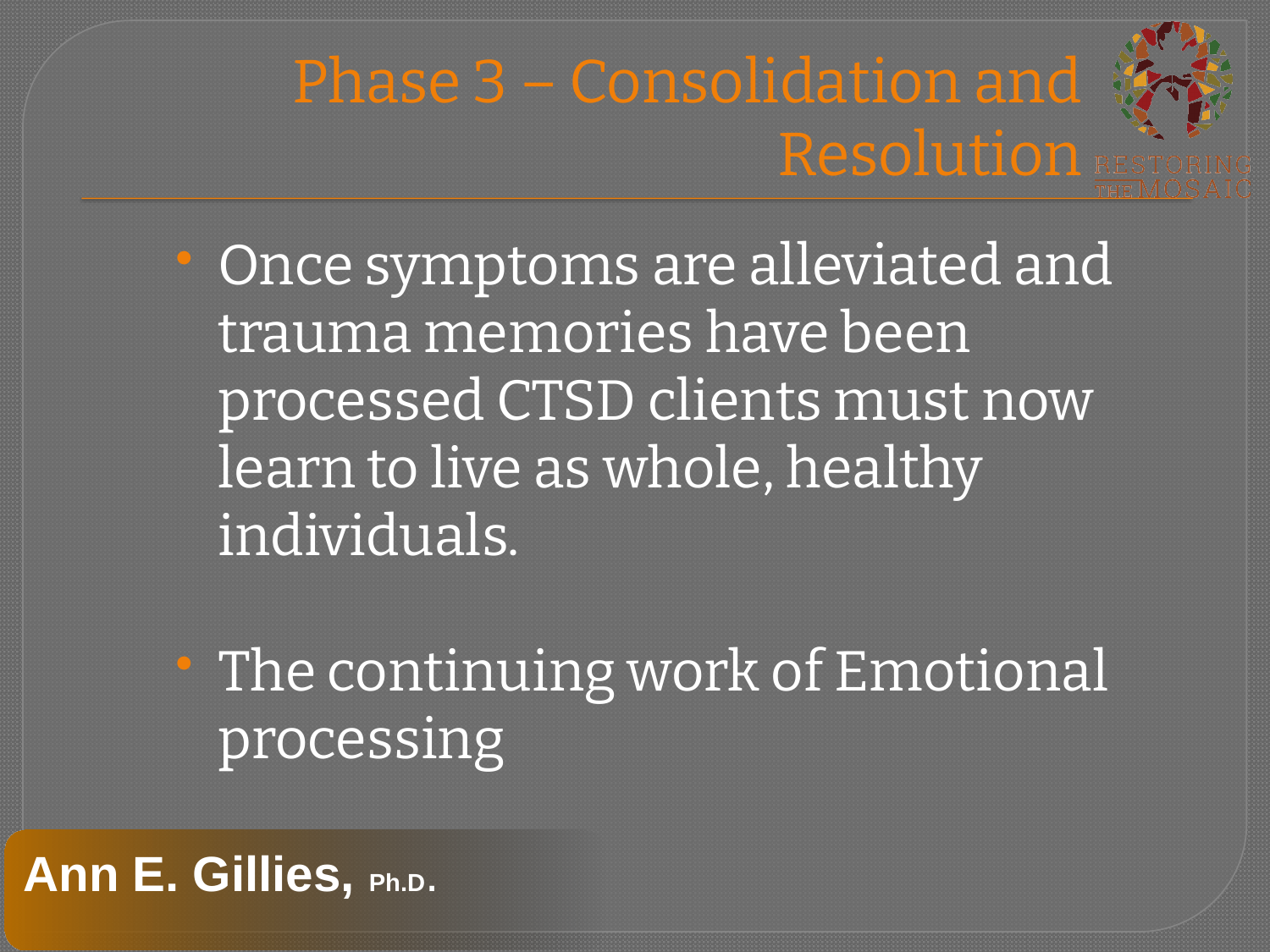

# Phase 3 – Consolidation and Resolution
Once symptoms are alleviated and trauma memories have been processed CTSD clients must now learn to live as whole, healthy individuals.

The continuing work of Emotional processing